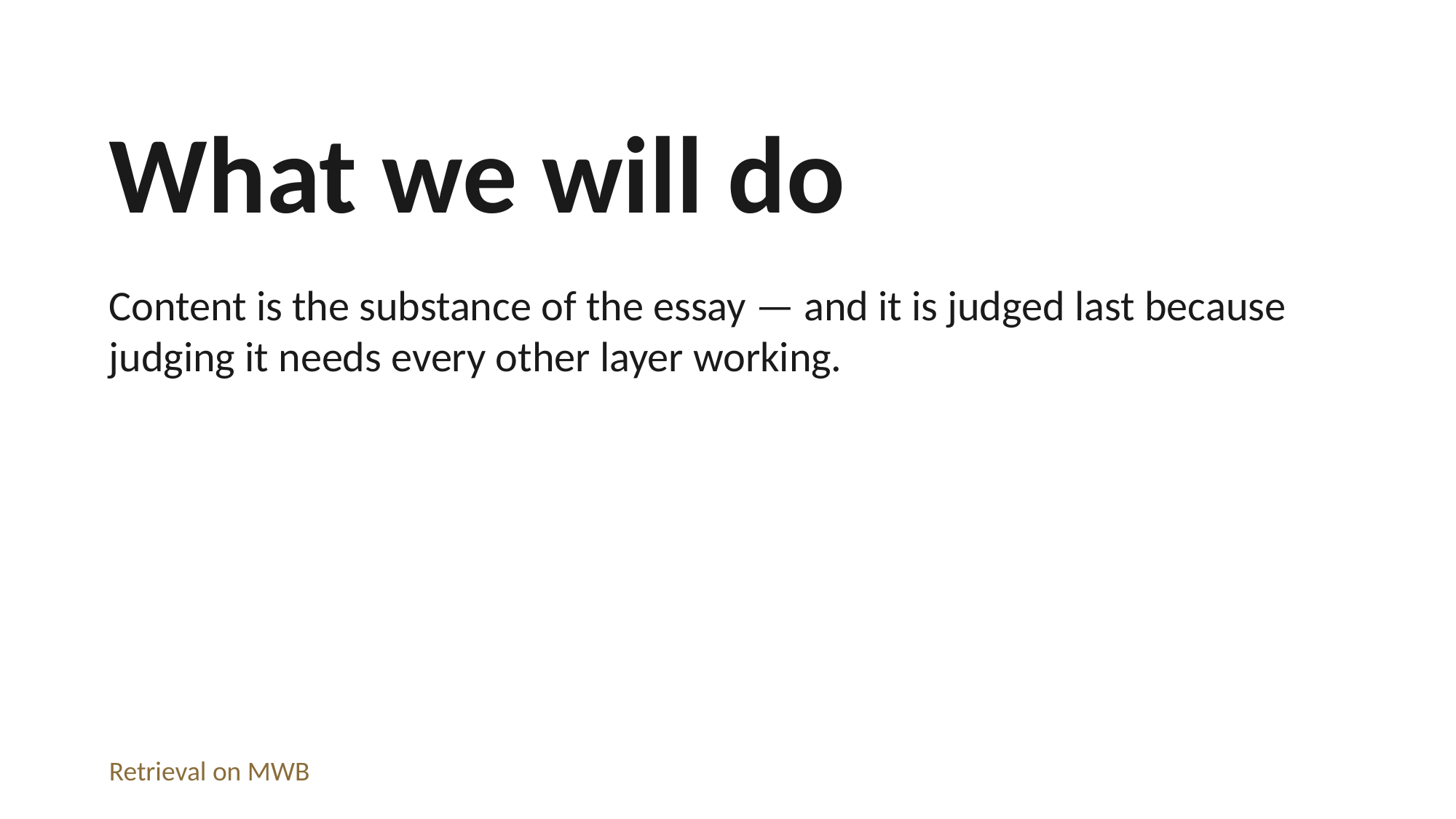

What we will do
Content is the substance of the essay — and it is judged last because judging it needs every other layer working.
Retrieval on MWB